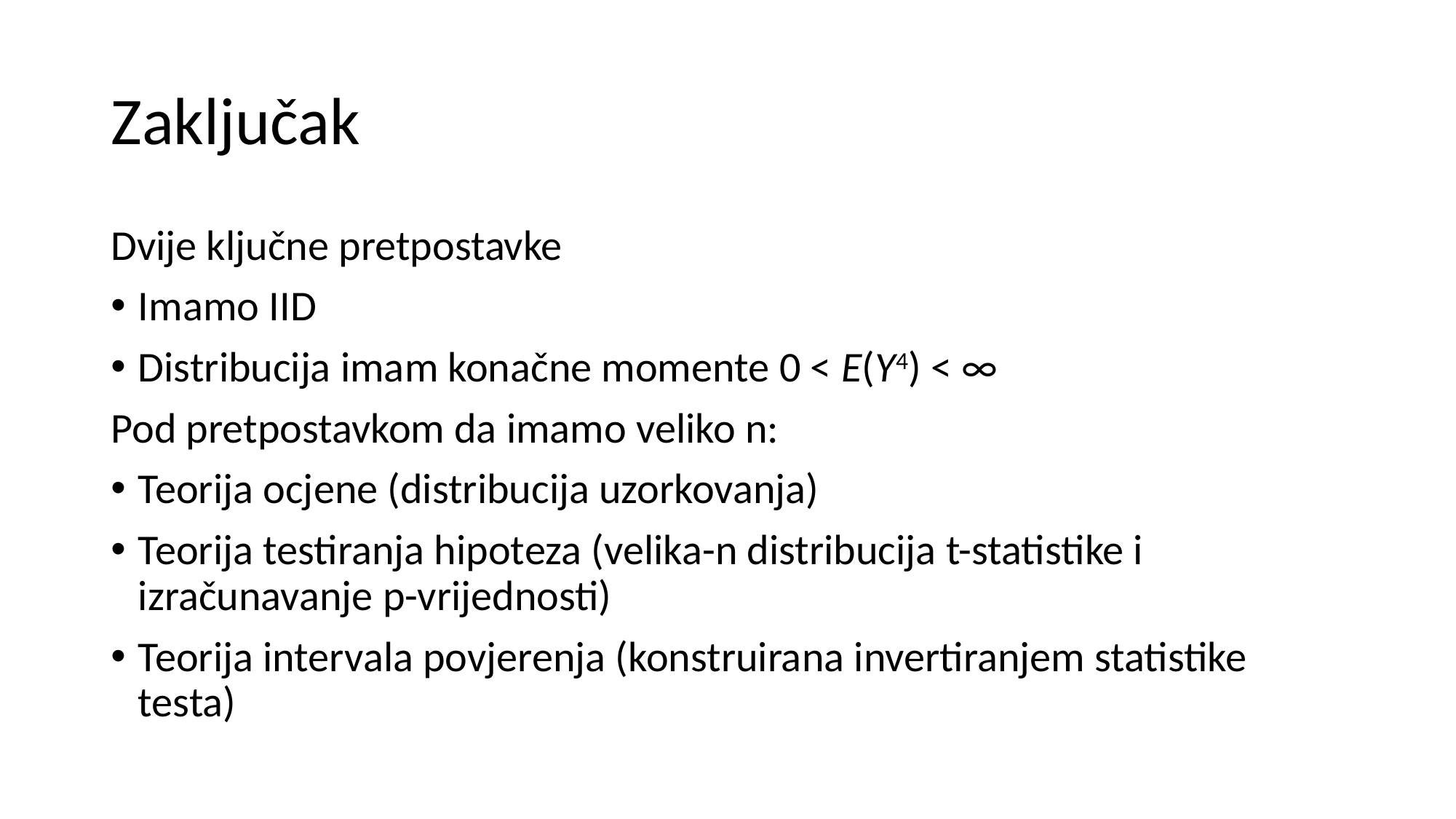

# Zaključak
Dvije ključne pretpostavke
Imamo IID
Distribucija imam konačne momente 0 < E(Y4) < ∞
Pod pretpostavkom da imamo veliko n:
Teorija ocjene (distribucija uzorkovanja)
Teorija testiranja hipoteza (velika-n distribucija t-statistike i izračunavanje p-vrijednosti)
Teorija intervala povjerenja (konstruirana invertiranjem statistike testa)